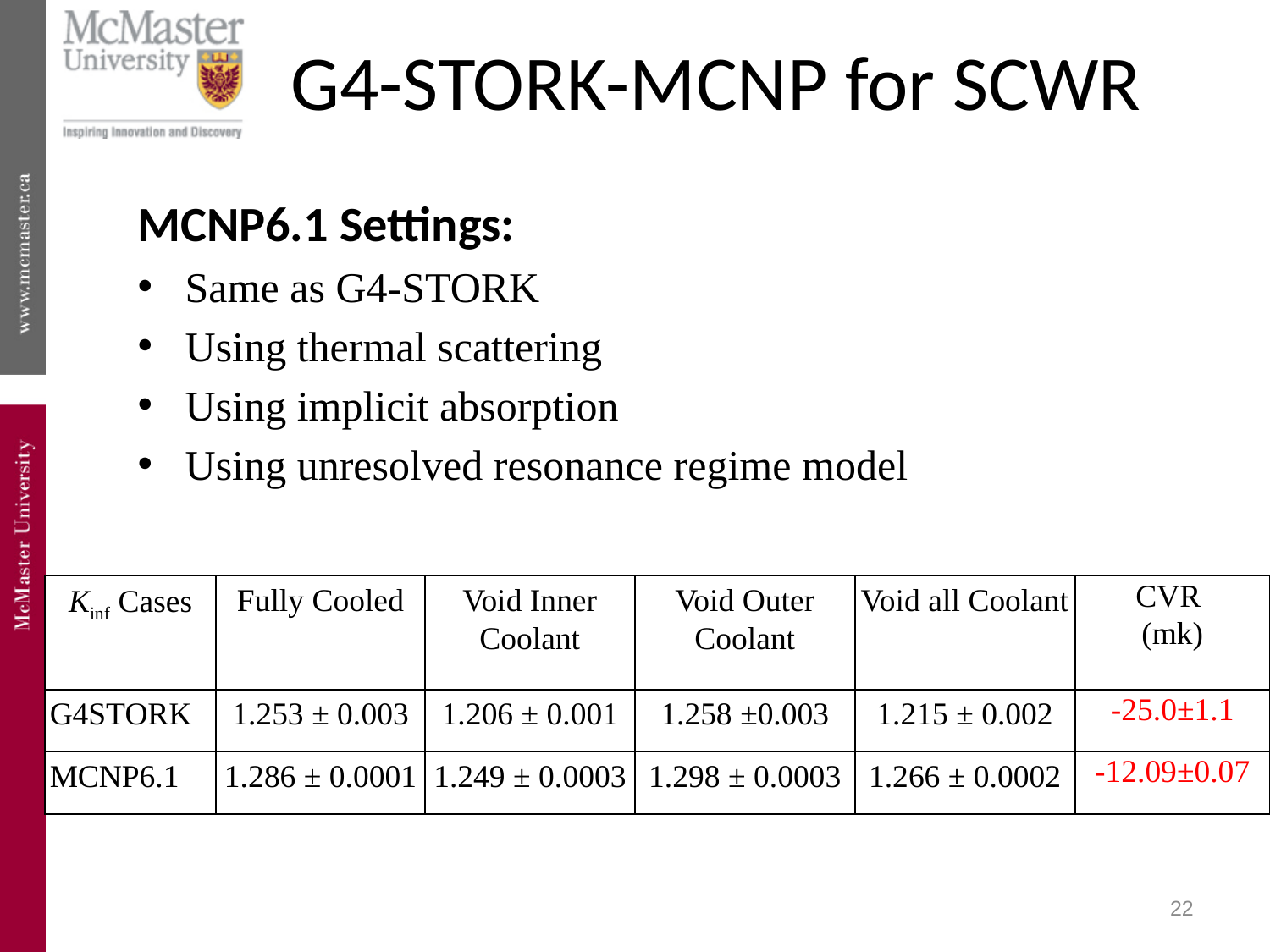

# G4-STORK-MCNP for SCWR
MCNP6.1 Settings:
Same as G4-STORK
Using thermal scattering
Using implicit absorption
Using unresolved resonance regime model
| Kinf Cases | Fully Cooled | Void Inner Coolant | Void Outer Coolant | Void all Coolant | CVR (mk) |
| --- | --- | --- | --- | --- | --- |
| G4STORK | 1.253 ± 0.003 | 1.206 ± 0.001 | 1.258 ±0.003 | 1.215 ± 0.002 | -25.0±1.1 |
| MCNP6.1 | 1.286 ± 0.0001 | 1.249 ± 0.0003 | 1.298 ± 0.0003 | 1.266 ± 0.0002 | -12.09±0.07 |

22